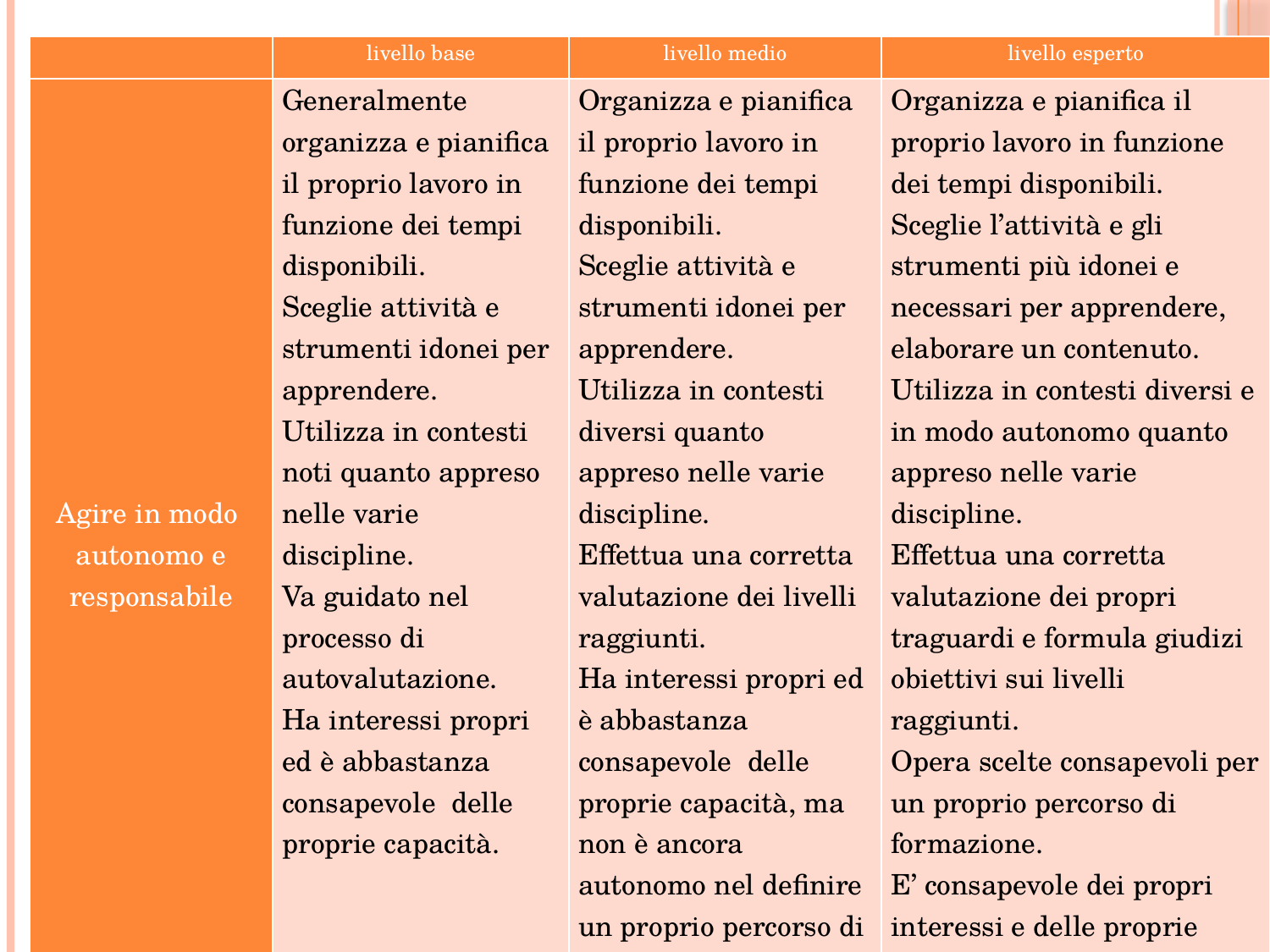

|  | livello base | livello medio | livello esperto |
| --- | --- | --- | --- |
| Agire in modo autonomo e responsabile | Generalmente organizza e pianifica il proprio lavoro in funzione dei tempi disponibili. Sceglie attività e strumenti idonei per apprendere. Utilizza in contesti noti quanto appreso nelle varie discipline. Va guidato nel processo di autovalutazione. Ha interessi propri ed è abbastanza consapevole delle proprie capacità. | Organizza e pianifica il proprio lavoro in funzione dei tempi disponibili. Sceglie attività e strumenti idonei per apprendere. Utilizza in contesti diversi quanto appreso nelle varie discipline. Effettua una corretta valutazione dei livelli raggiunti. Ha interessi propri ed è abbastanza consapevole delle proprie capacità, ma non è ancora autonomo nel definire un proprio percorso di formazione. | Organizza e pianifica il proprio lavoro in funzione dei tempi disponibili. Sceglie l’attività e gli strumenti più idonei e necessari per apprendere, elaborare un contenuto. Utilizza in contesti diversi e in modo autonomo quanto appreso nelle varie discipline. Effettua una corretta valutazione dei propri traguardi e formula giudizi obiettivi sui livelli raggiunti. Opera scelte consapevoli per un proprio percorso di formazione. E’ consapevole dei propri interessi e delle proprie capacità. |